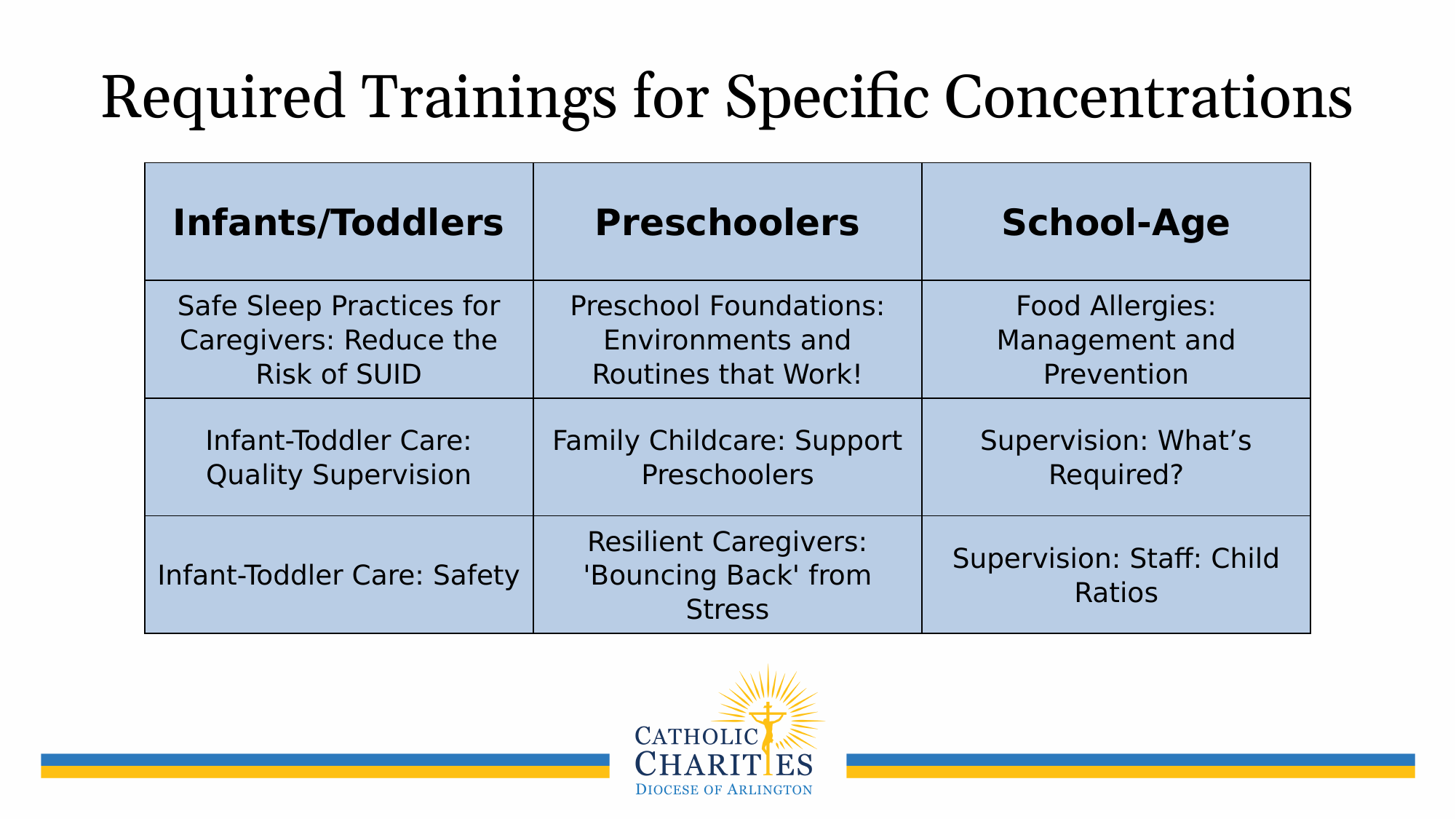

# Required Trainings for Specific Concentrations
| Infants/Toddlers | Preschoolers | School-Age |
| --- | --- | --- |
| Safe Sleep Practices for Caregivers: Reduce the Risk of SUID | Preschool Foundations: Environments and Routines that Work! | Food Allergies: Management and Prevention |
| Infant-Toddler Care: Quality Supervision | Family Childcare: Support Preschoolers | Supervision: What’s Required? |
| Infant-Toddler Care: Safety | Resilient Caregivers: 'Bouncing Back' from Stress | Supervision: Staff: Child Ratios |